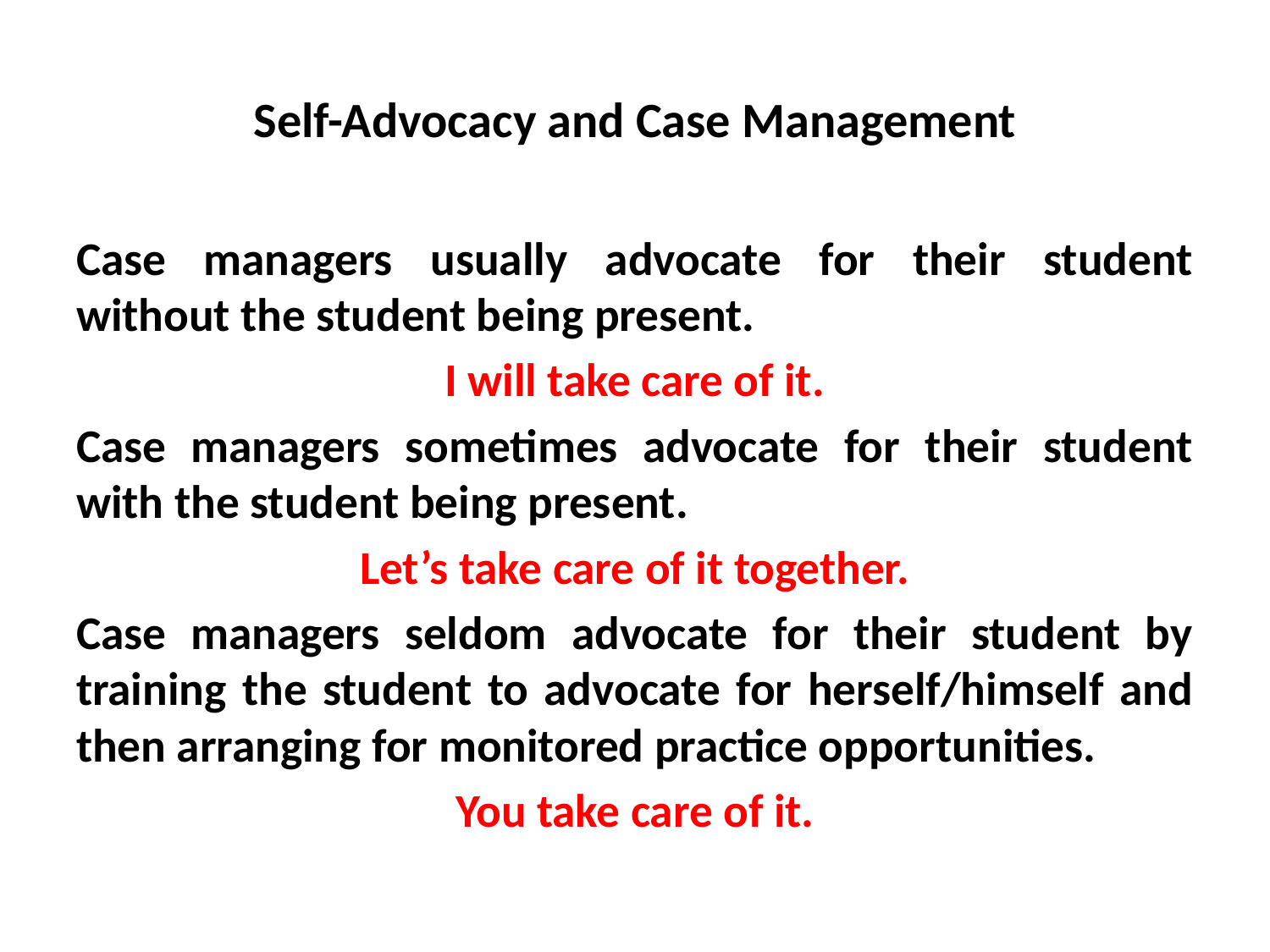

# Self-Advocacy and Case Management
Case managers usually advocate for their student without the student being present.
I will take care of it.
Case managers sometimes advocate for their student with the student being present.
Let’s take care of it together.
Case managers seldom advocate for their student by training the student to advocate for herself/himself and then arranging for monitored practice opportunities.
You take care of it.